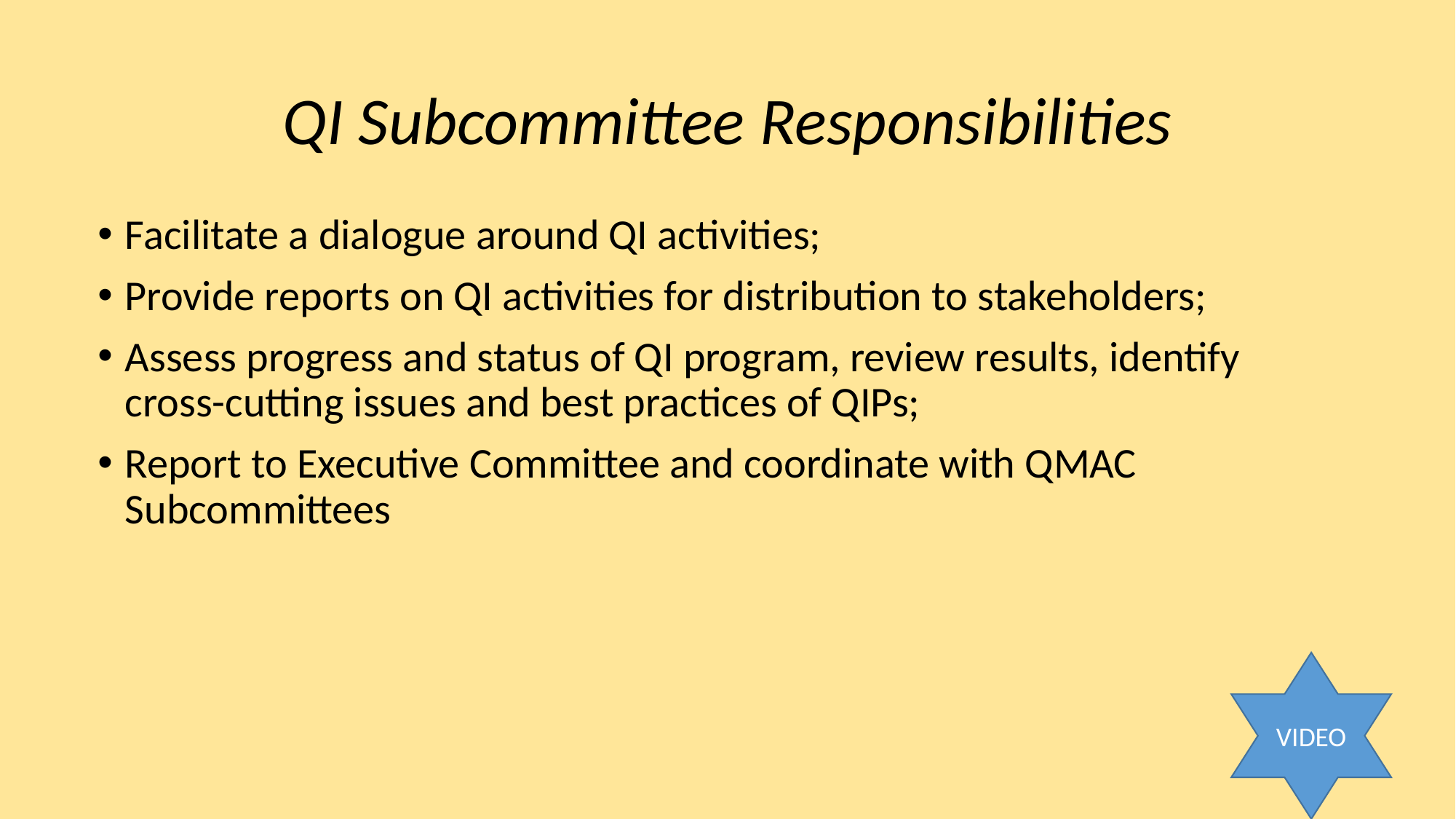

# QI Subcommittee Responsibilities
Facilitate a dialogue around QI activities;
Provide reports on QI activities for distribution to stakeholders;
Assess progress and status of QI program, review results, identify cross-cutting issues and best practices of QIPs;
Report to Executive Committee and coordinate with QMAC Subcommittees
VIDEO